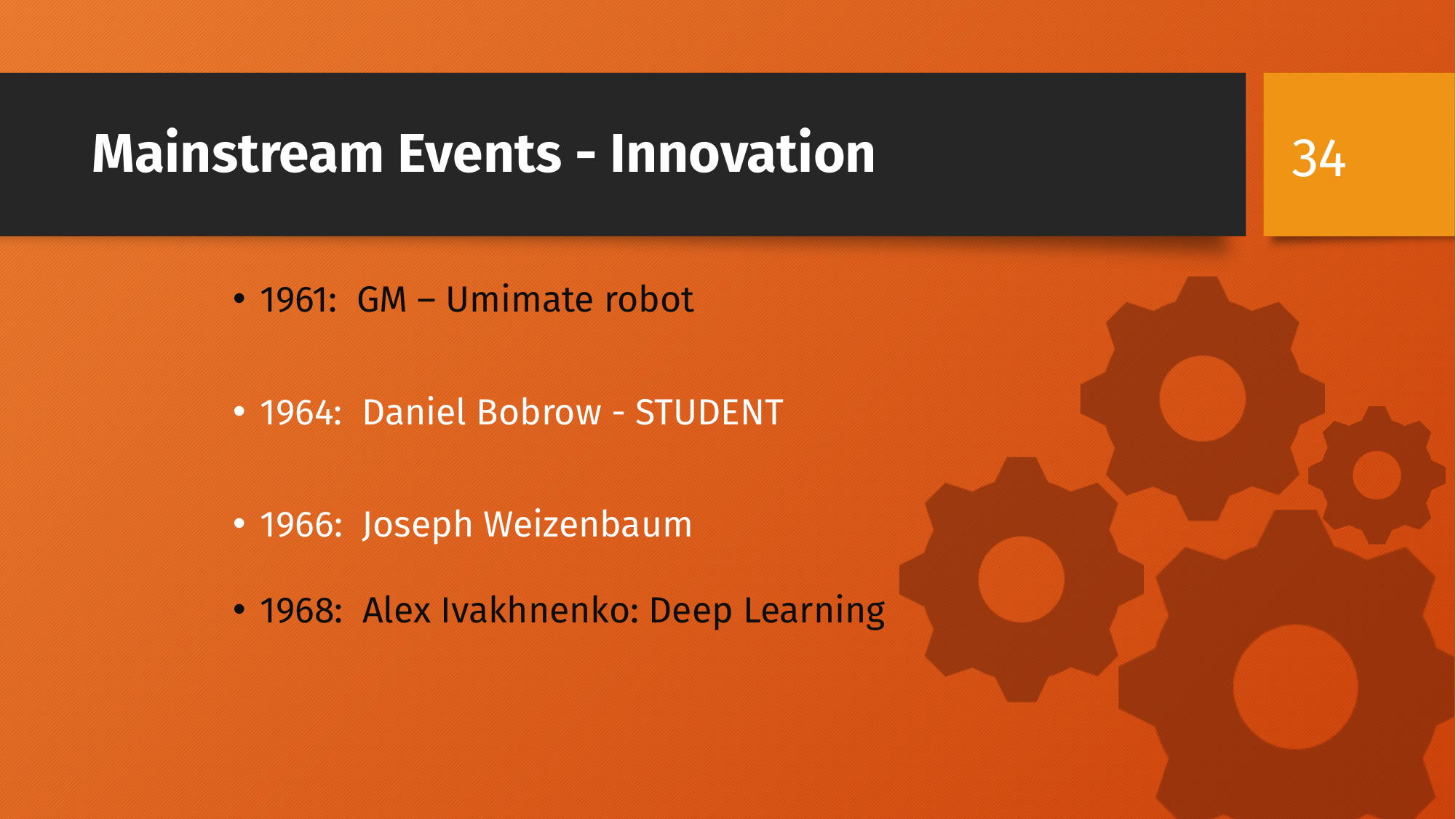

34
# Mainstream Events - Innovation
1961:  GM – Umimate robot
1964:  Daniel Bobrow - STUDENT
1966:  Joseph Weizenbaum
1968:  Alex Ivakhnenko: Deep Learning